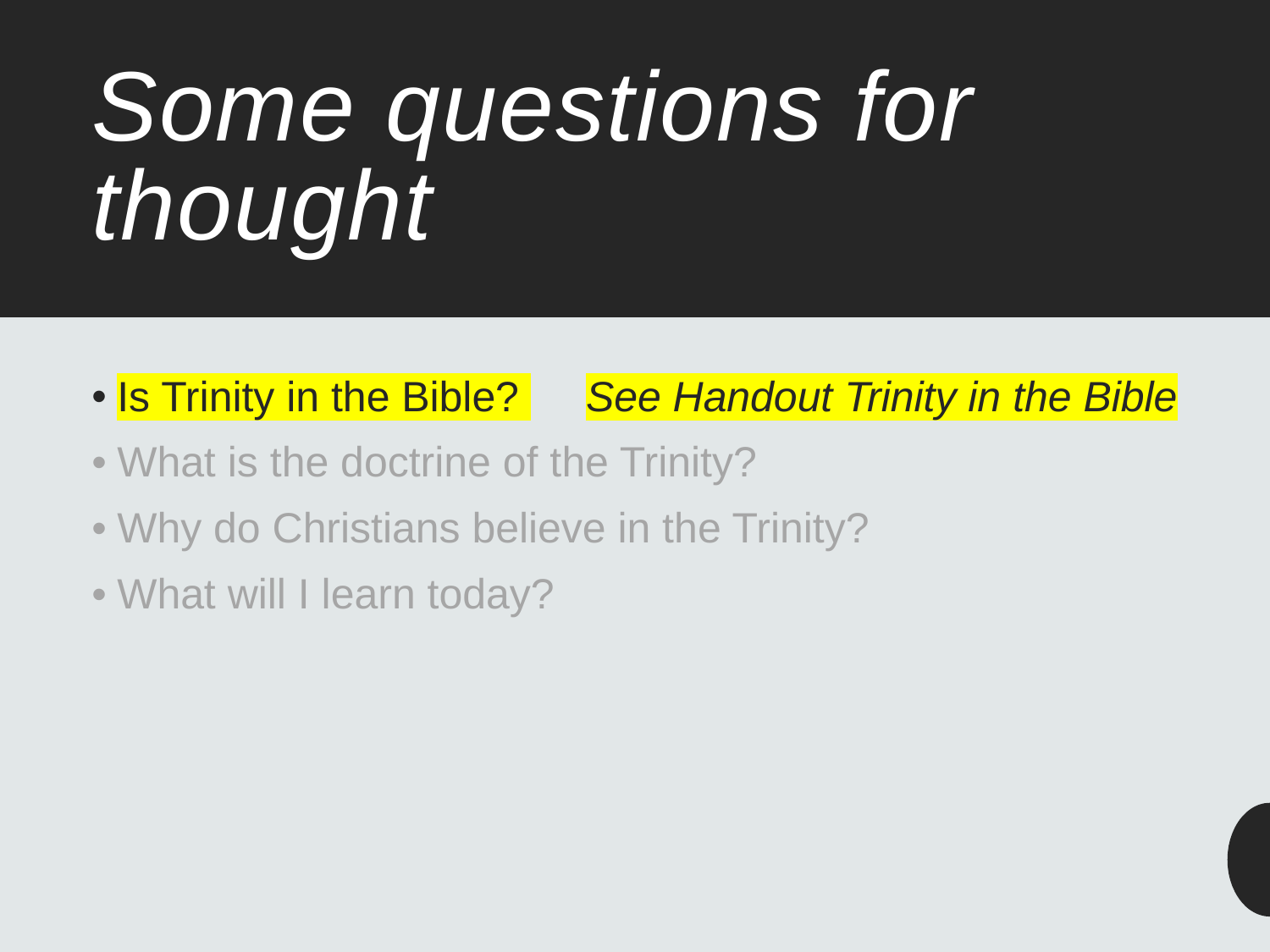

Some questions for thought
Is Trinity in the Bible?
What is the doctrine of the Trinity?
Why do Christians believe in the Trinity?
What will I learn today?

See Handout Trinity in the Bible